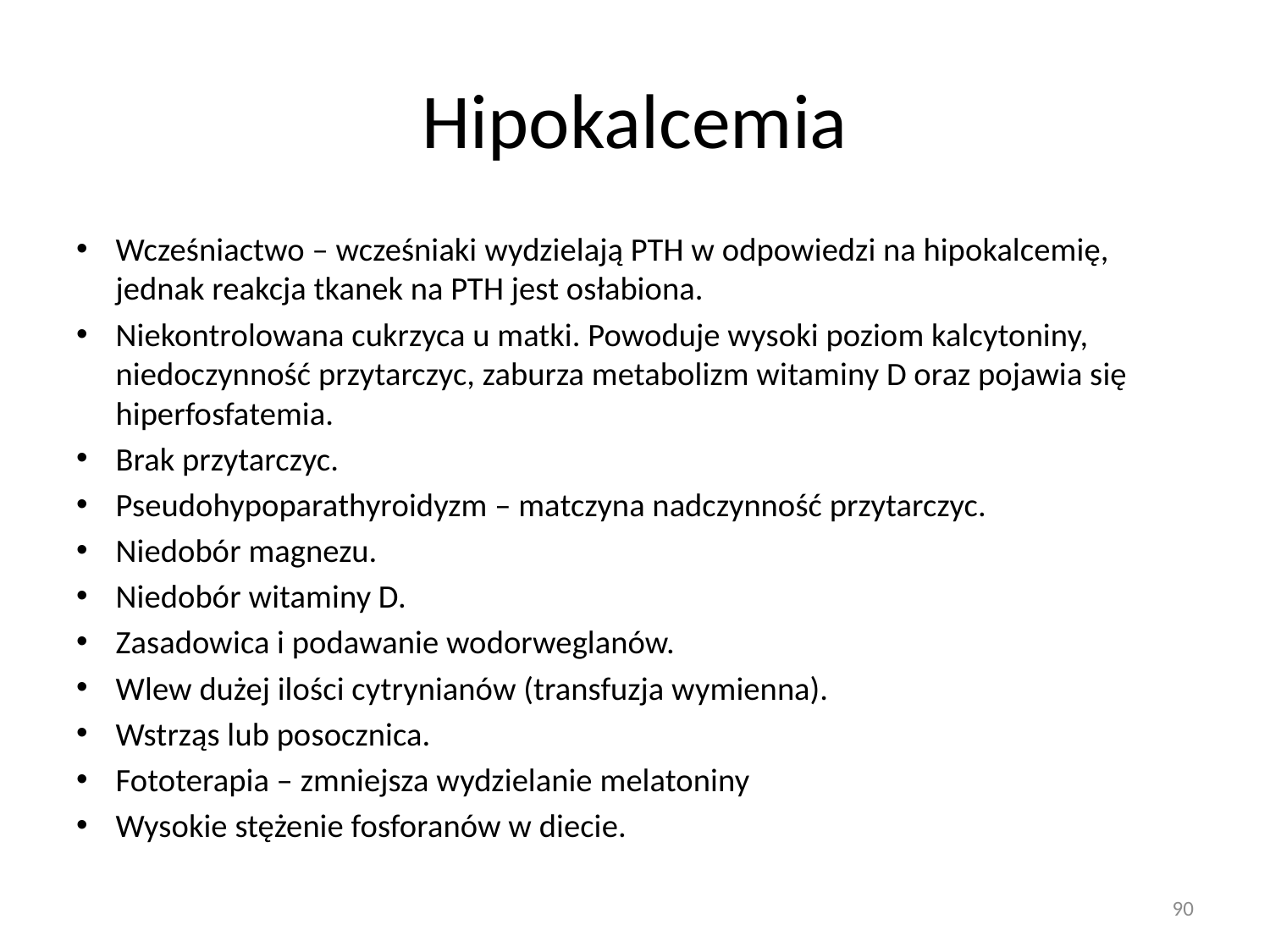

# Hipokalcemia
Wcześniactwo – wcześniaki wydzielają PTH w odpowiedzi na hipokalcemię, jednak reakcja tkanek na PTH jest osłabiona.
Niekontrolowana cukrzyca u matki. Powoduje wysoki poziom kalcytoniny, niedoczynność przytarczyc, zaburza metabolizm witaminy D oraz pojawia się hiperfosfatemia.
Brak przytarczyc.
Pseudohypoparathyroidyzm – matczyna nadczynność przytarczyc.
Niedobór magnezu.
Niedobór witaminy D.
Zasadowica i podawanie wodorweglanów.
Wlew dużej ilości cytrynianów (transfuzja wymienna).
Wstrząs lub posocznica.
Fototerapia – zmniejsza wydzielanie melatoniny
Wysokie stężenie fosforanów w diecie.

90